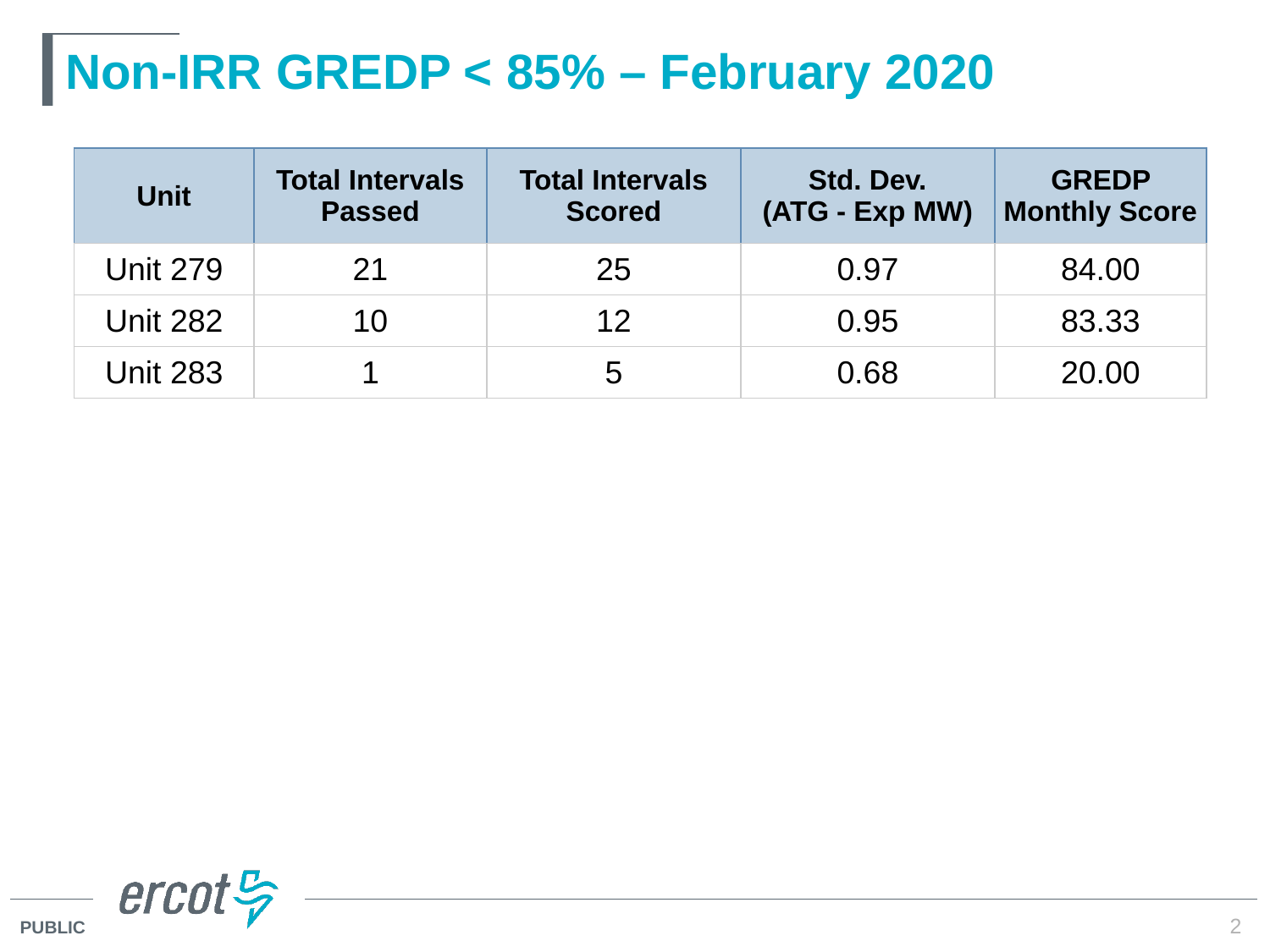

# Non-IRR GREDP < 85% – February 2020
| Unit | Total Intervals Passed | Total Intervals Scored | Std. Dev. (ATG - Exp MW) | GREDP Monthly Score |
| --- | --- | --- | --- | --- |
| Unit 279 | 21 | 25 | 0.97 | 84.00 |
| Unit 282 | 10 | 12 | 0.95 | 83.33 |
| Unit 283 | 1 | 5 | 0.68 | 20.00 |
2